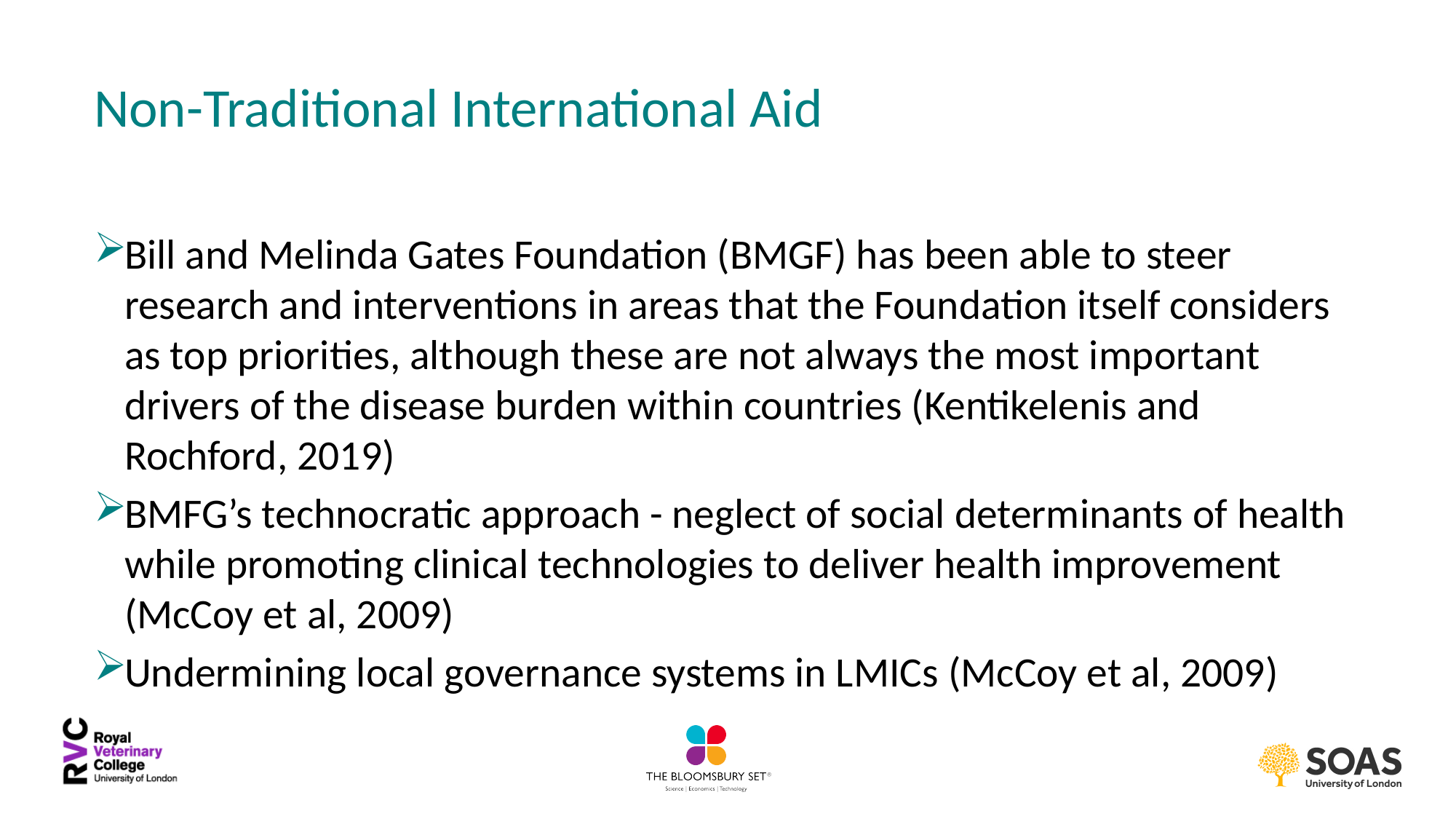

# Non-Traditional International Aid
Bill and Melinda Gates Foundation (BMGF) has been able to steer research and interventions in areas that the Foundation itself considers as top priorities, although these are not always the most important drivers of the disease burden within countries (Kentikelenis and Rochford, 2019)
BMFG’s technocratic approach - neglect of social determinants of health while promoting clinical technologies to deliver health improvement (McCoy et al, 2009)
Undermining local governance systems in LMICs (McCoy et al, 2009)